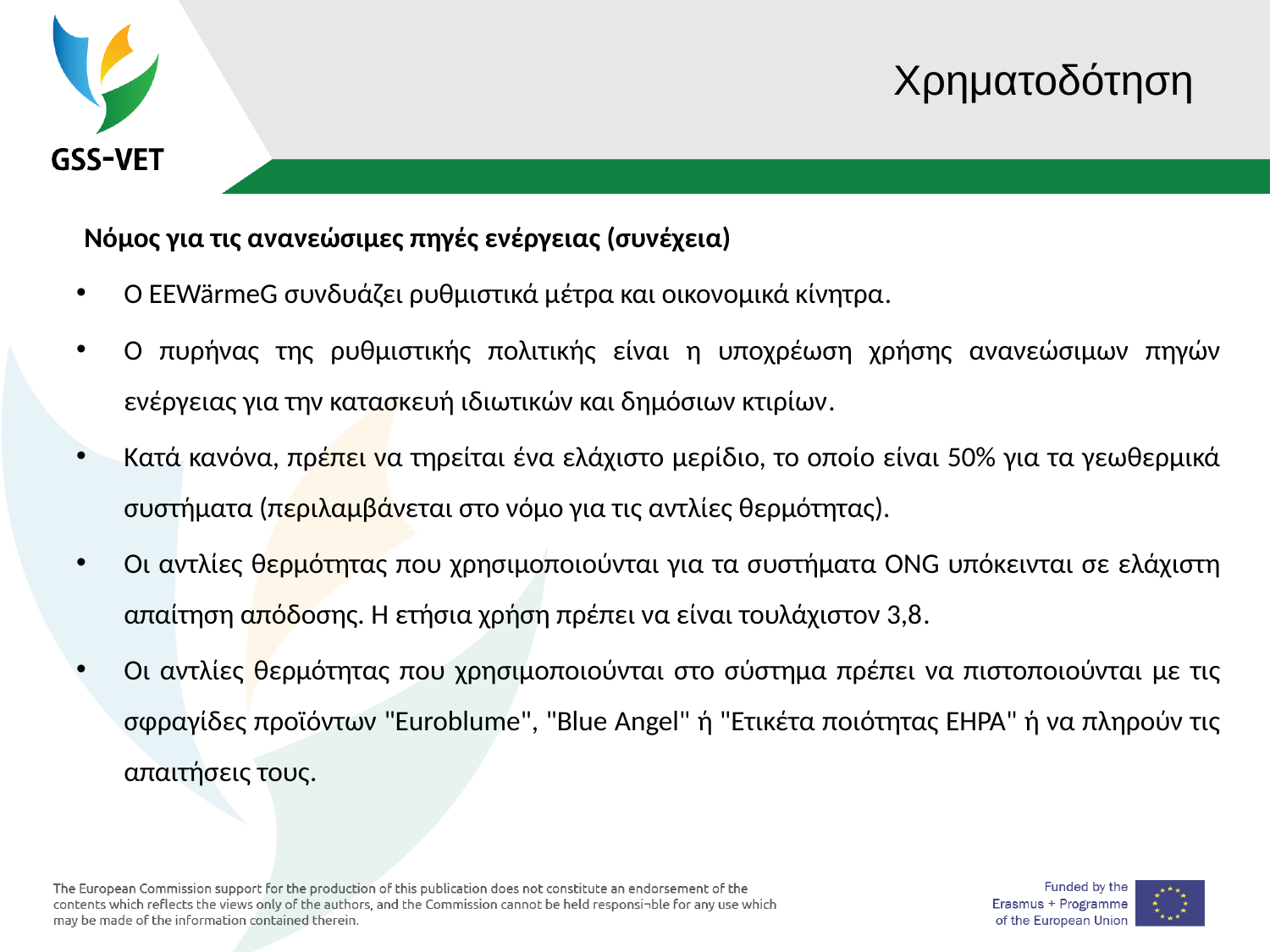

# Χρηματοδότηση
 Νόμος για τις ανανεώσιμες πηγές ενέργειας (συνέχεια)
Ο EEWärmeG συνδυάζει ρυθμιστικά μέτρα και οικονομικά κίνητρα.
Ο πυρήνας της ρυθμιστικής πολιτικής είναι η υποχρέωση χρήσης ανανεώσιμων πηγών ενέργειας για την κατασκευή ιδιωτικών και δημόσιων κτιρίων.
Κατά κανόνα, πρέπει να τηρείται ένα ελάχιστο μερίδιο, το οποίο είναι 50% για τα γεωθερμικά συστήματα (περιλαμβάνεται στο νόμο για τις αντλίες θερμότητας).
Οι αντλίες θερμότητας που χρησιμοποιούνται για τα συστήματα ONG υπόκεινται σε ελάχιστη απαίτηση απόδοσης. Η ετήσια χρήση πρέπει να είναι τουλάχιστον 3,8.
Οι αντλίες θερμότητας που χρησιμοποιούνται στο σύστημα πρέπει να πιστοποιούνται με τις σφραγίδες προϊόντων "Euroblume", "Blue Angel" ή "Ετικέτα ποιότητας EHPA" ή να πληρούν τις απαιτήσεις τους.